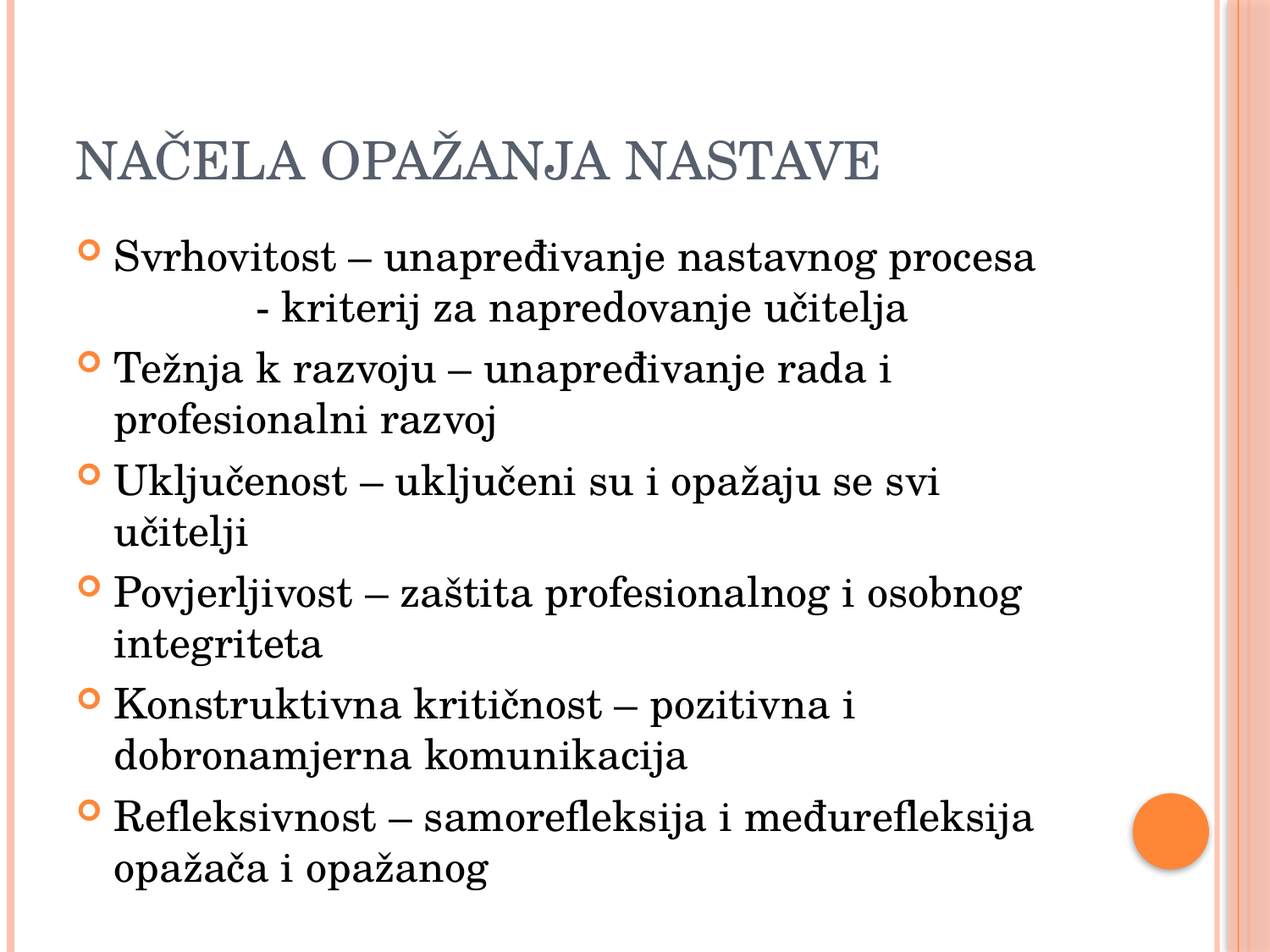

# NAČELA OPAŽANJA NASTAVE
Svrhovitost – unapređivanje nastavnog procesa                 - kriterij za napredovanje učitelja
Težnja k razvoju – unapređivanje rada i profesionalni razvoj
Uključenost – uključeni su i opažaju se svi učitelji
Povjerljivost – zaštita profesionalnog i osobnog integriteta
Konstruktivna kritičnost – pozitivna i dobronamjerna komunikacija
Refleksivnost – samorefleksija i međurefleksija opažača i opažanog